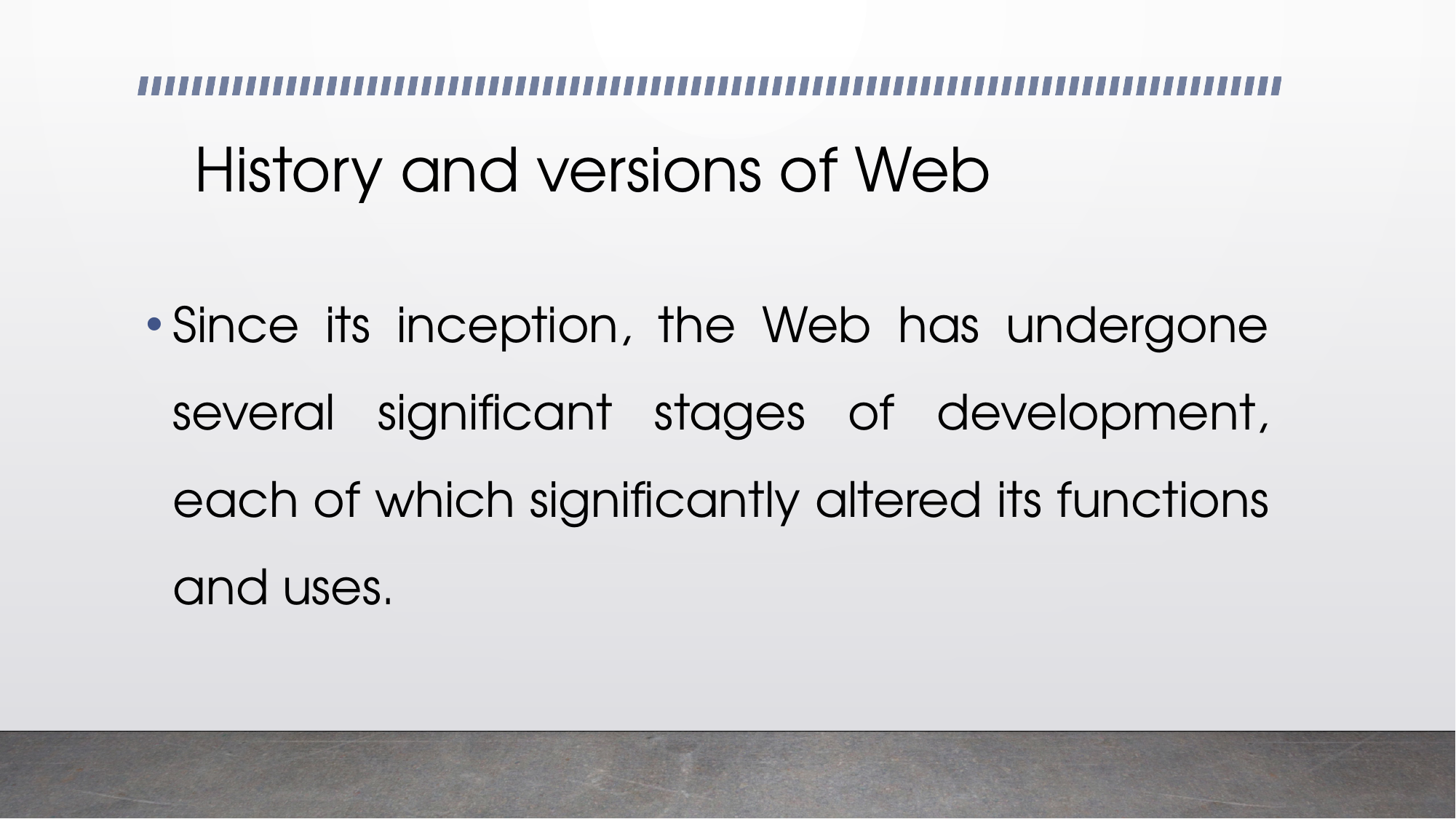

# History and versions of Web
Since its inception, the Web has undergone several significant stages of development, each of which significantly altered its functions and uses.